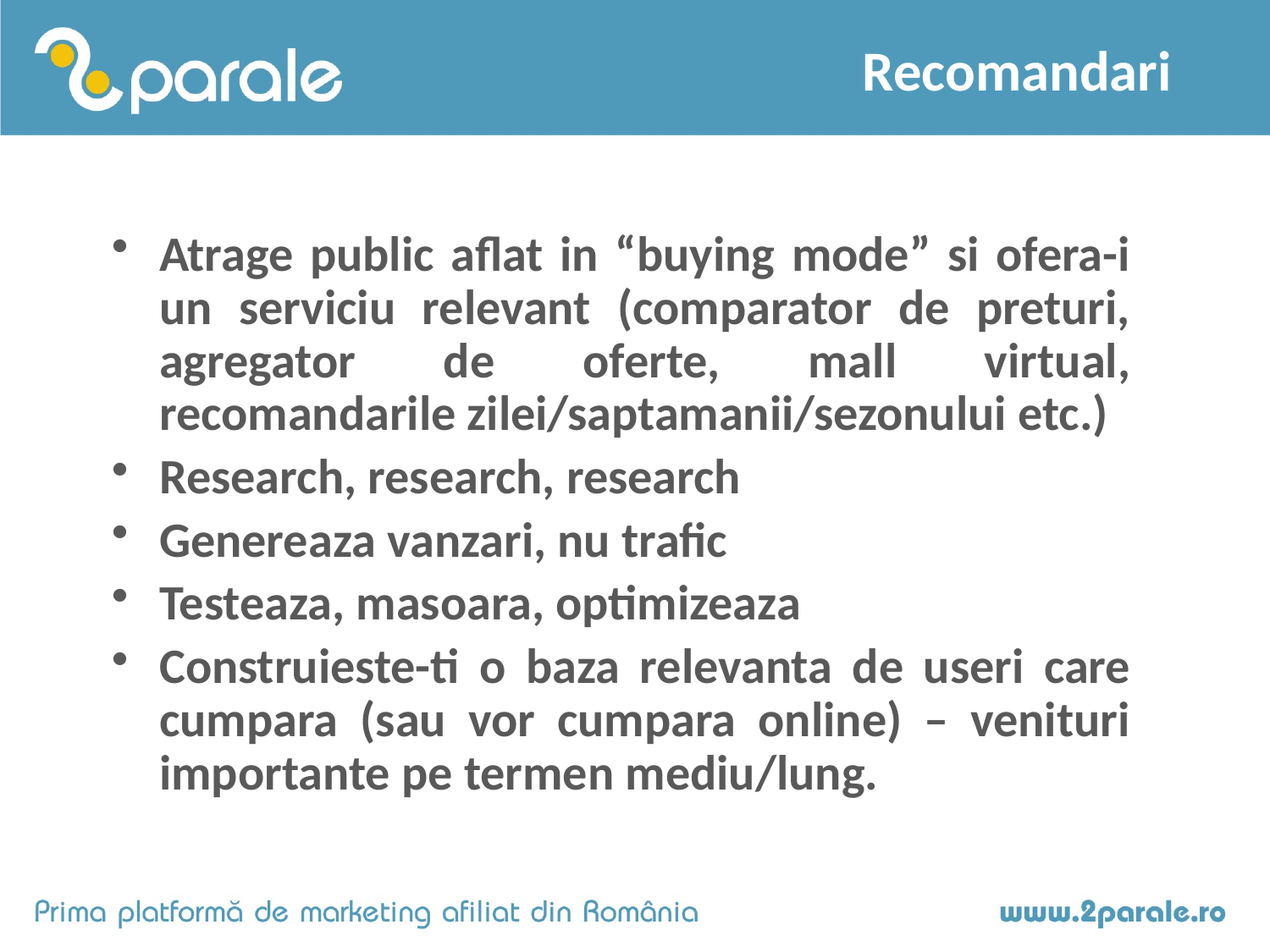

Recomandari
Atrage public aflat in “buying mode” si ofera-i un serviciu relevant (comparator de preturi, agregator de oferte, mall virtual, recomandarile zilei/saptamanii/sezonului etc.)
Research, research, research
Genereaza vanzari, nu trafic
Testeaza, masoara, optimizeaza
Construieste-ti o baza relevanta de useri care cumpara (sau vor cumpara online) – venituri importante pe termen mediu/lung.